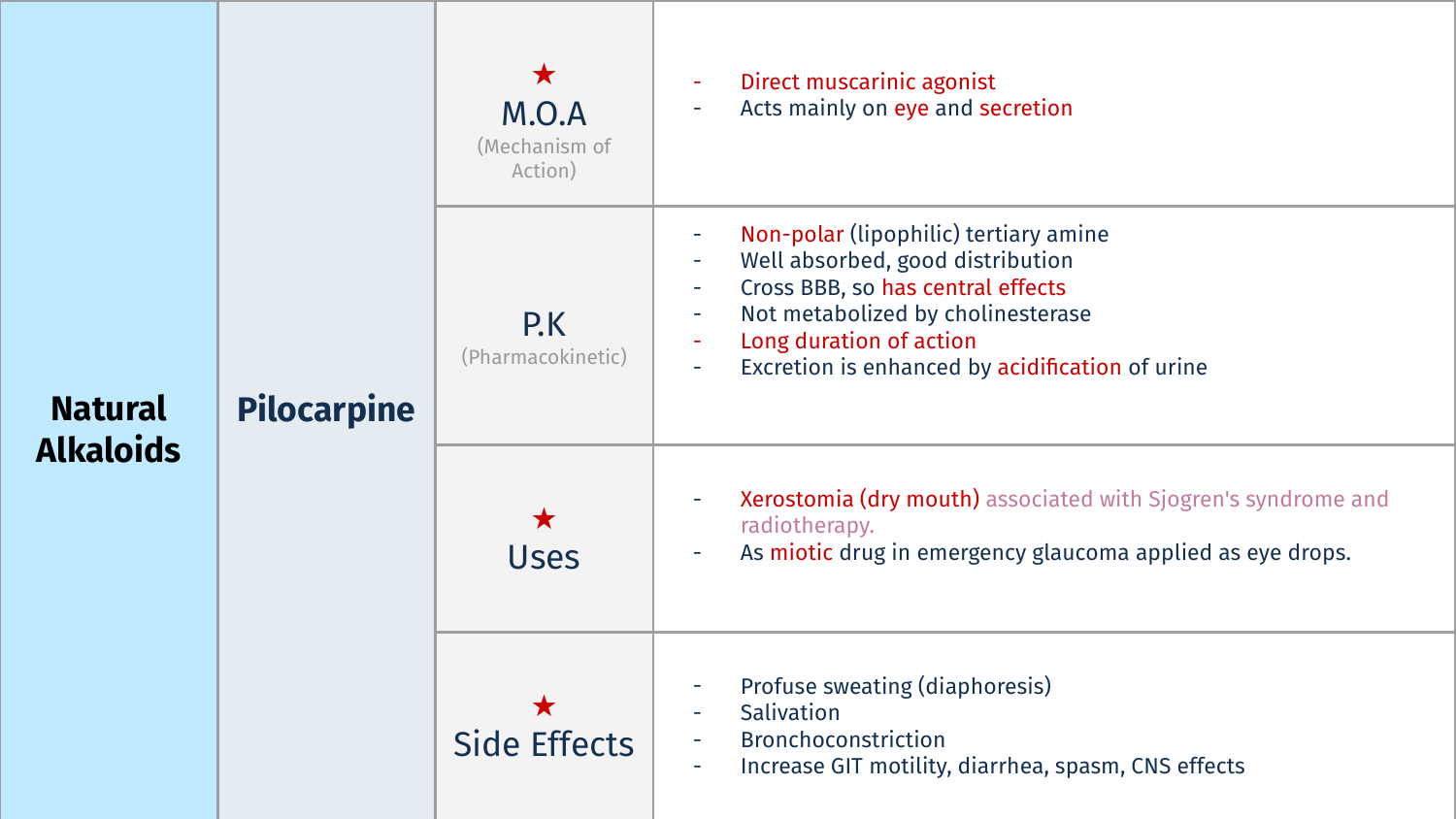

| Natural Alkaloids | Pilocarpine | ★ M.O.A (Mechanism of Action) | Direct muscarinic agonist Acts mainly on eye and secretion |
| --- | --- | --- | --- |
|  |  | P.K (Pharmacokinetic) | Non-polar (lipophilic) tertiary amine Well absorbed, good distribution Cross BBB, so has central effects Not metabolized by cholinesterase Long duration of action Excretion is enhanced by acidification of urine |
|  |  | ★ Uses | Xerostomia (dry mouth) associated with Sjogren's syndrome and radiotherapy. As miotic drug in emergency glaucoma applied as eye drops. |
|  |  | ★ Side Effects | Profuse sweating (diaphoresis) Salivation Bronchoconstriction Increase GIT motility, diarrhea, spasm, CNS effects |